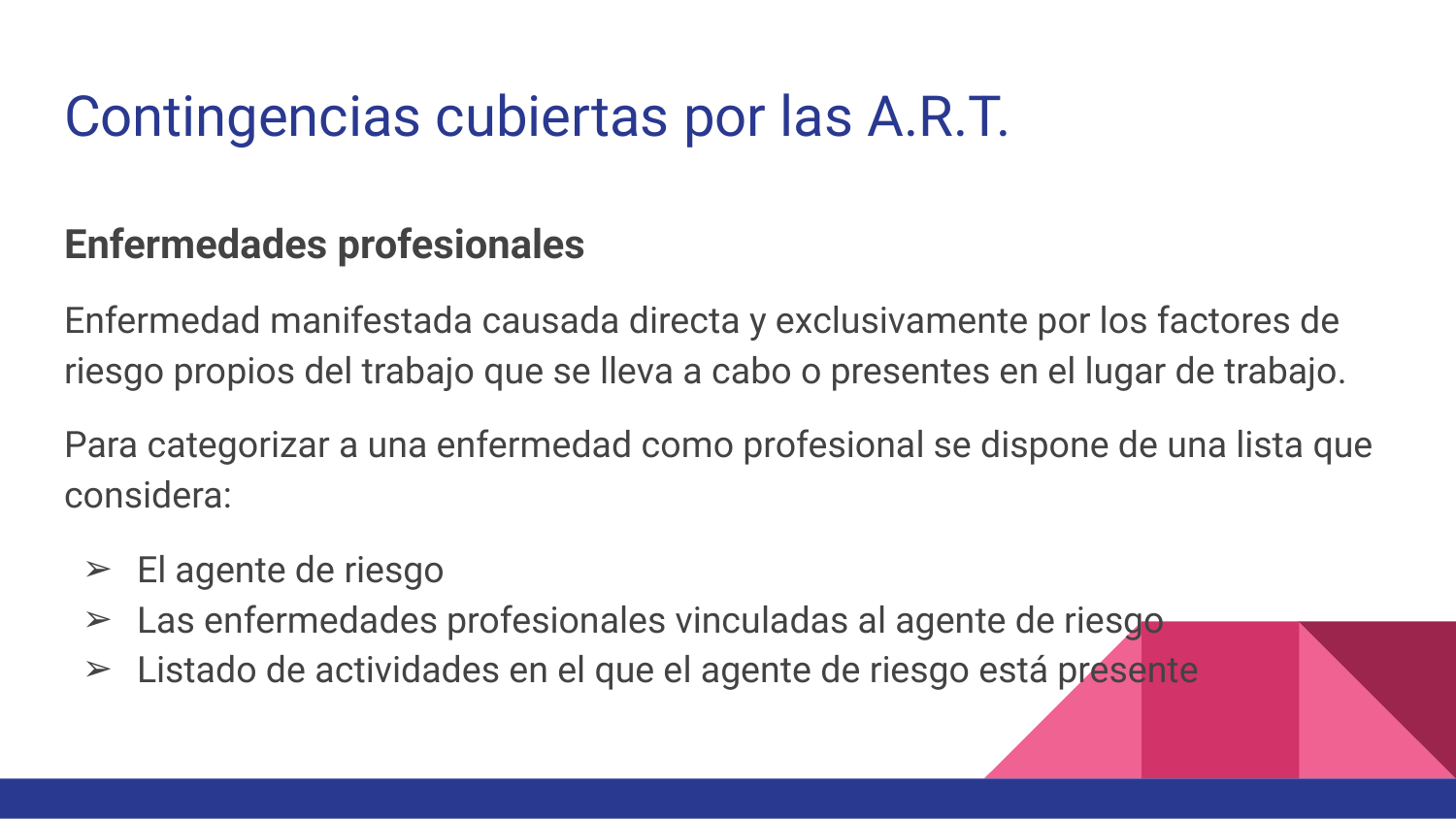

# Contingencias cubiertas por las A.R.T.
Enfermedades profesionales
Enfermedad manifestada causada directa y exclusivamente por los factores de riesgo propios del trabajo que se lleva a cabo o presentes en el lugar de trabajo.
Para categorizar a una enfermedad como profesional se dispone de una lista que considera:
El agente de riesgo
Las enfermedades profesionales vinculadas al agente de riesgo
Listado de actividades en el que el agente de riesgo está presente